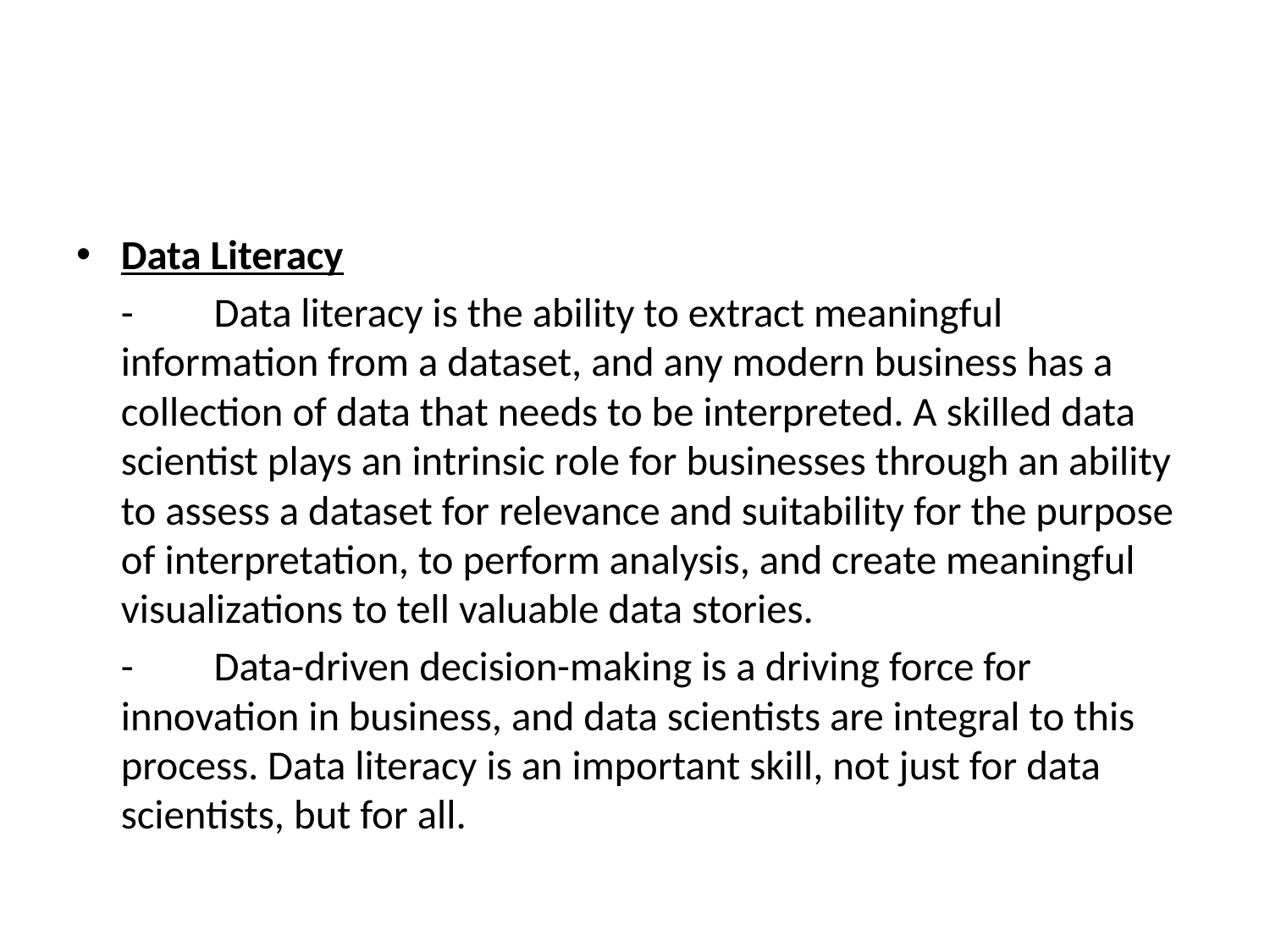

Data Literacy
	-	Data literacy is the ability to extract meaningful information from a dataset, and any modern business has a collection of data that needs to be interpreted. A skilled data scientist plays an intrinsic role for businesses through an ability to assess a dataset for relevance and suitability for the purpose of interpretation, to perform analysis, and create meaningful visualizations to tell valuable data stories.
	-	Data-driven decision-making is a driving force for innovation in business, and data scientists are integral to this process. Data literacy is an important skill, not just for data scientists, but for all.